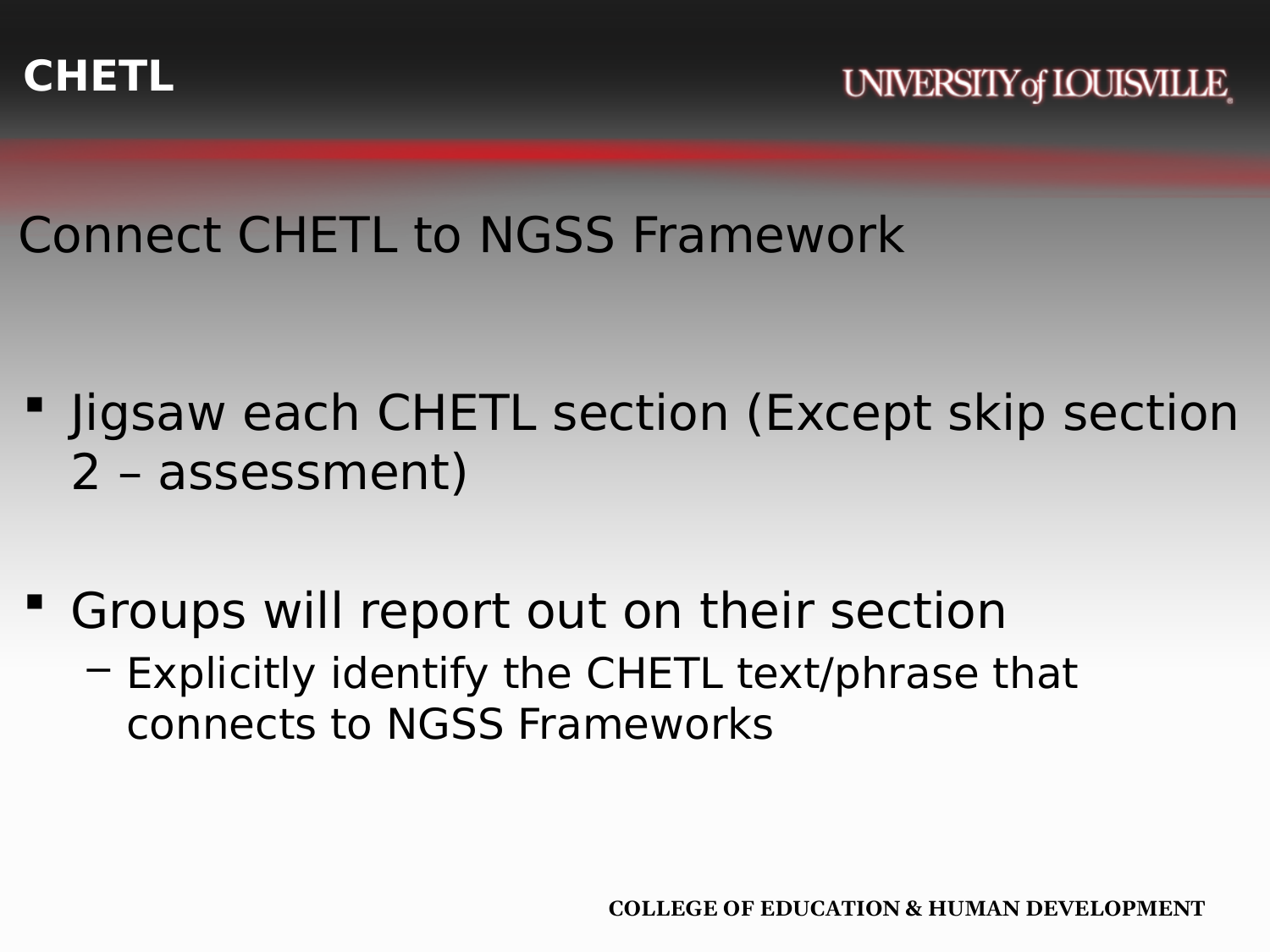

# CHETL
Connect CHETL to NGSS Framework
Jigsaw each CHETL section (Except skip section 2 – assessment)

Groups will report out on their section
Explicitly identify the CHETL text/phrase that connects to NGSS Frameworks